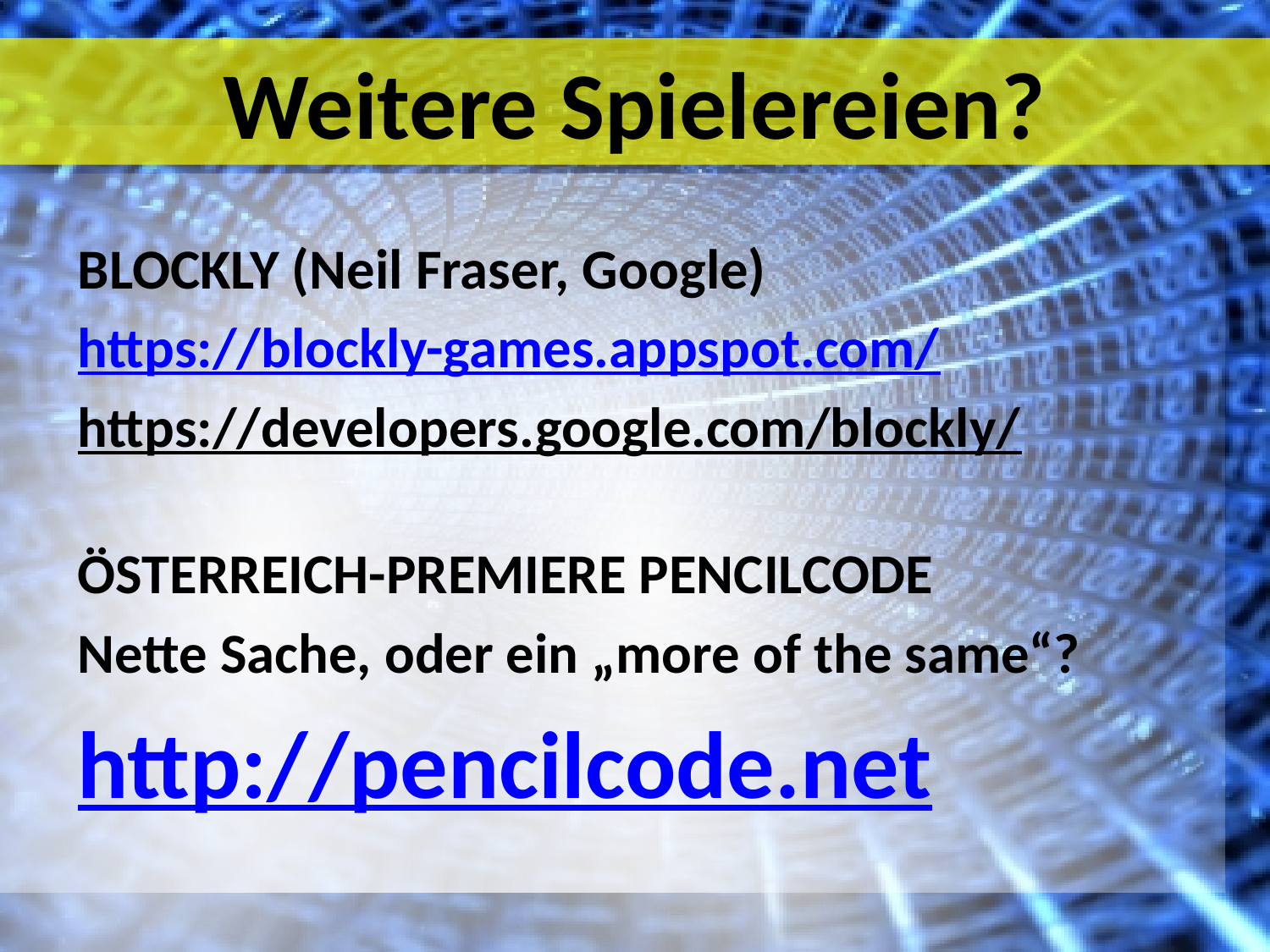

Weitere Spielereien?
BLOCKLY (Neil Fraser, Google)
https://blockly-games.appspot.com/
https://developers.google.com/blockly/
ÖSTERREICH-PREMIERE PENCILCODE
Nette Sache, oder ein „more of the same“?
http://pencilcode.net